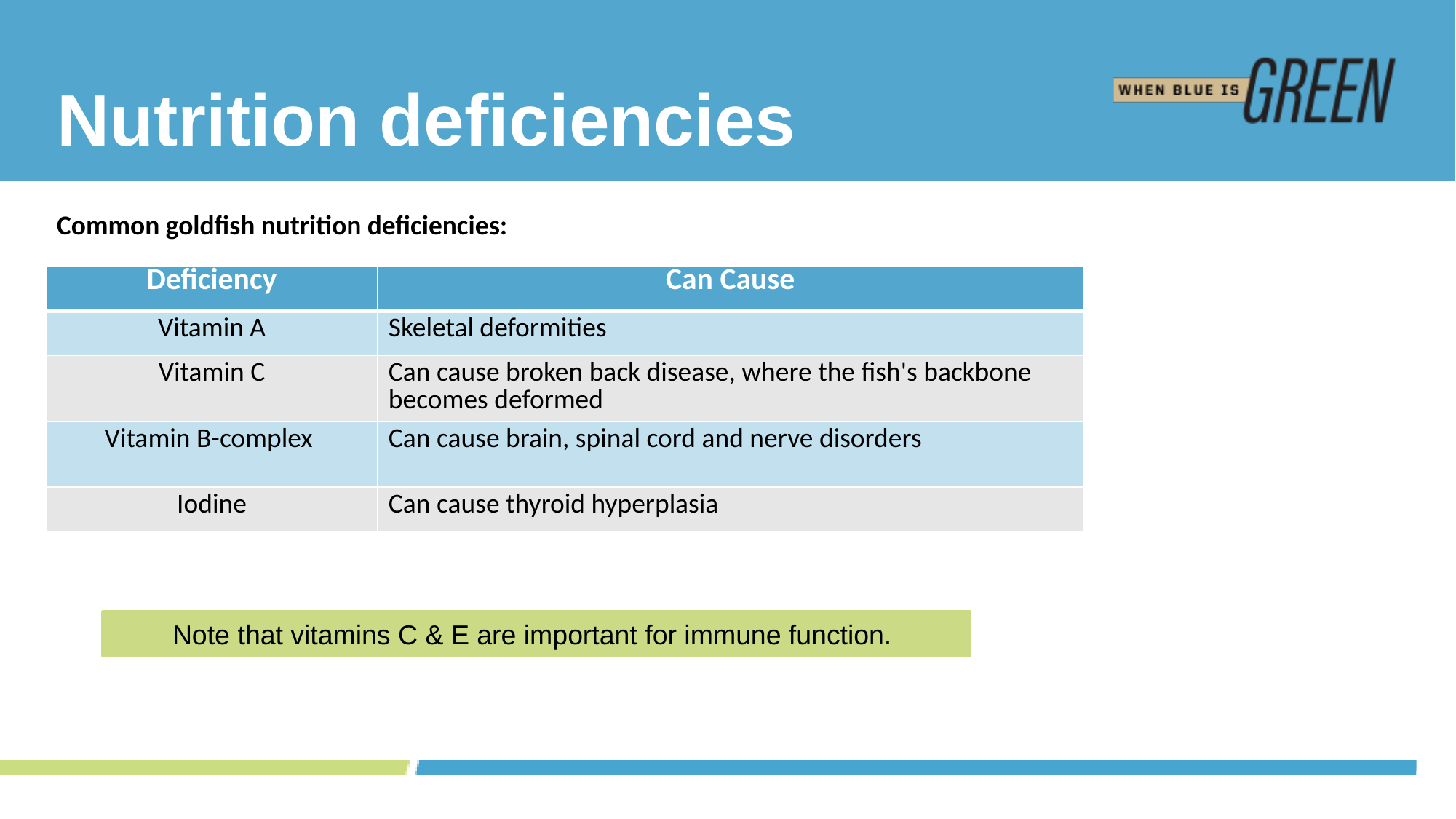

# Nutrition deficiencies
Common goldfish nutrition deficiencies:
| Deficiency | Can Cause |
| --- | --- |
| Vitamin A | Skeletal deformities |
| Vitamin C | Can cause broken back disease, where the fish's backbone becomes deformed |
| Vitamin B-complex | Can cause brain, spinal cord and nerve disorders |
| Iodine | Can cause thyroid hyperplasia |
Note that vitamins C & E are important for immune function.